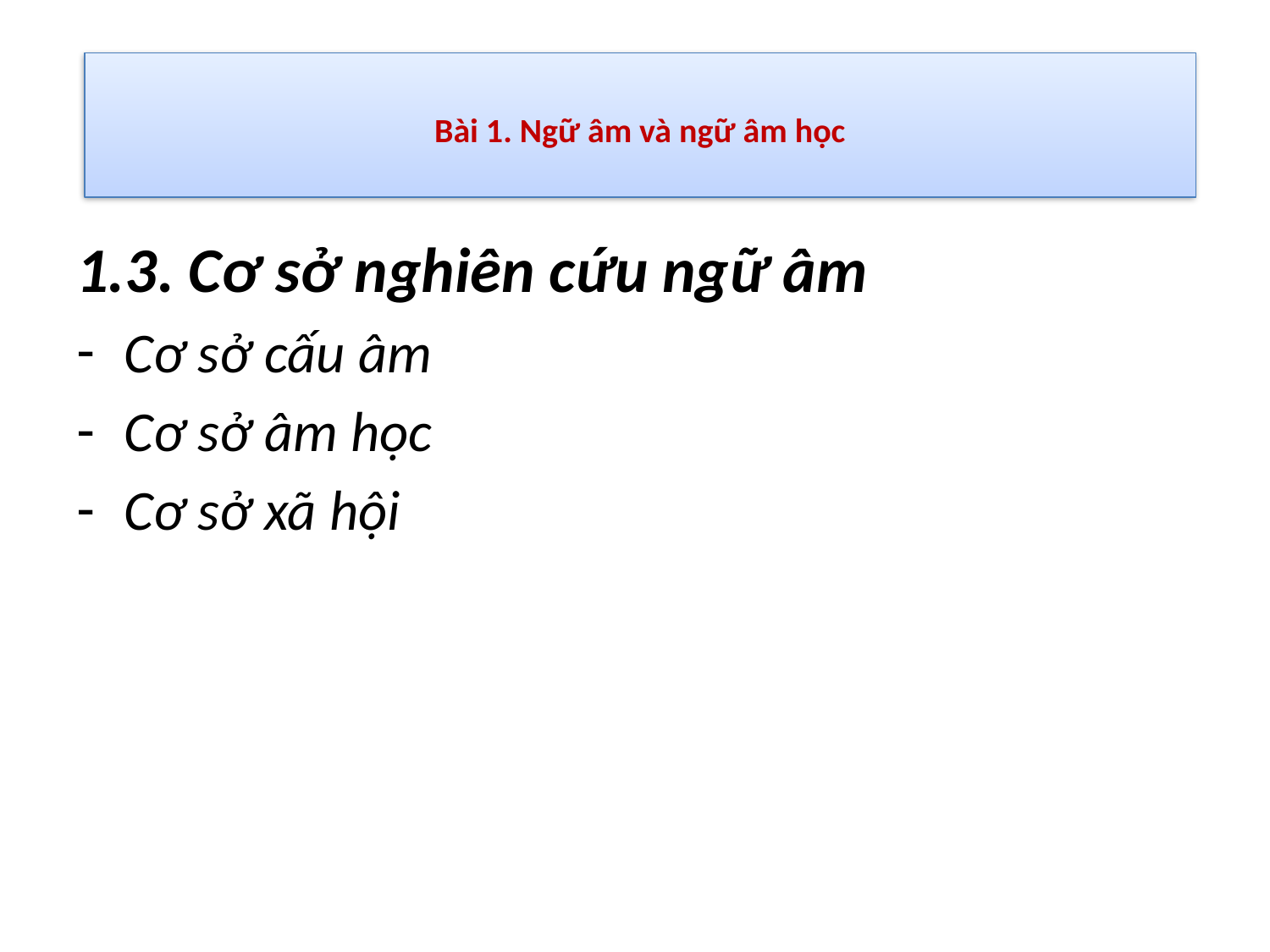

# Bài 1. Ngữ âm và ngữ âm học
1.3. Cơ sở nghiên cứu ngữ âm
Cơ sở cấu âm
Cơ sở âm học
Cơ sở xã hội